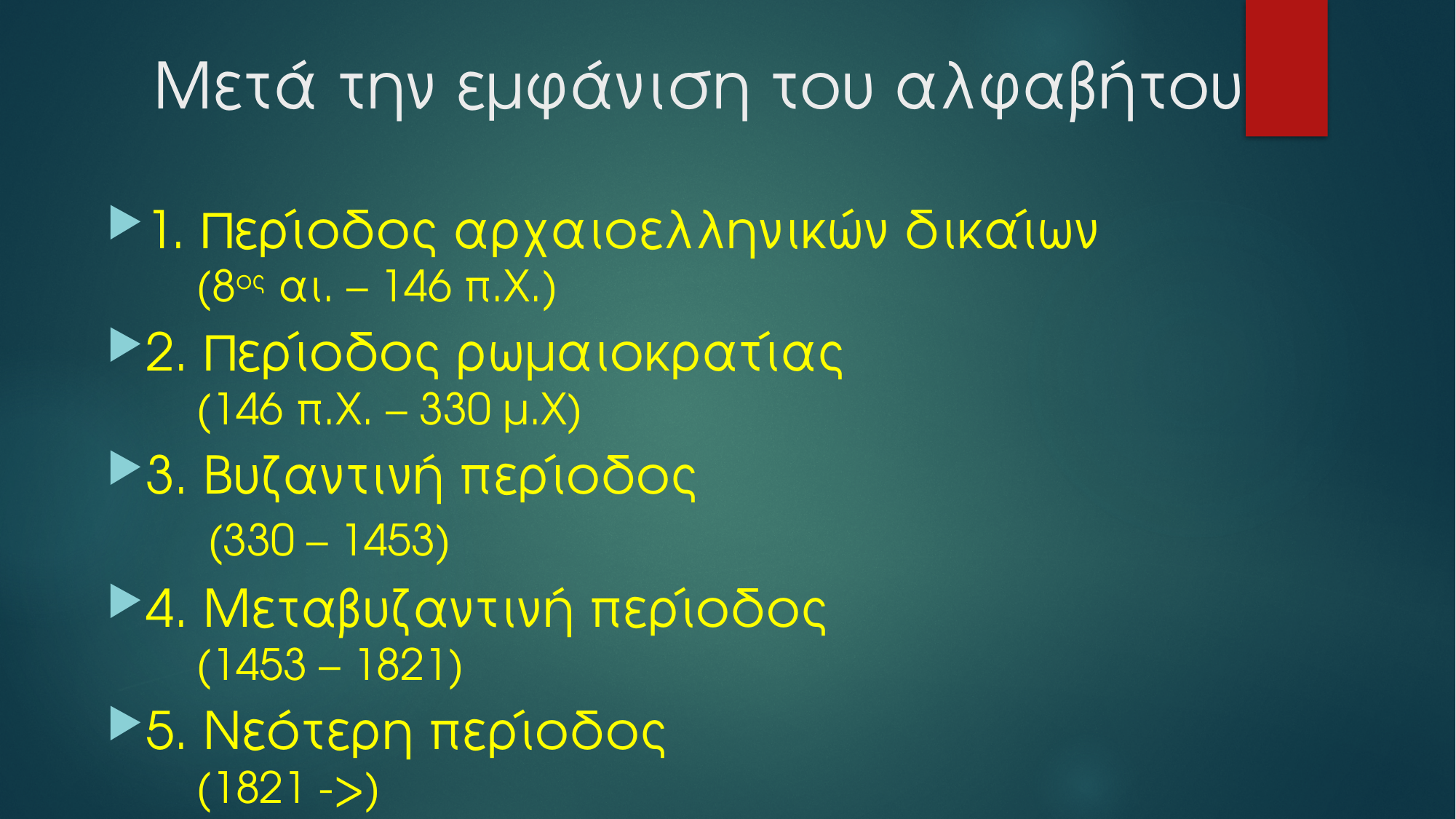

# Μετά την εμφάνιση του αλφαβήτου
1. Περίοδος αρχαιοελληνικών δικαίων
    (8ος αι. – 146 π.Χ.)
2. Περίοδος ρωμαιοκρατίας
    (146 π.Χ. – 330 μ.Χ)
3. Βυζαντινή περίοδος
       (330 – 1453)
4. Μεταβυζαντινή περίοδος
    (1453 – 1821)
5. Νεότερη περίοδος
    (1821 ->)